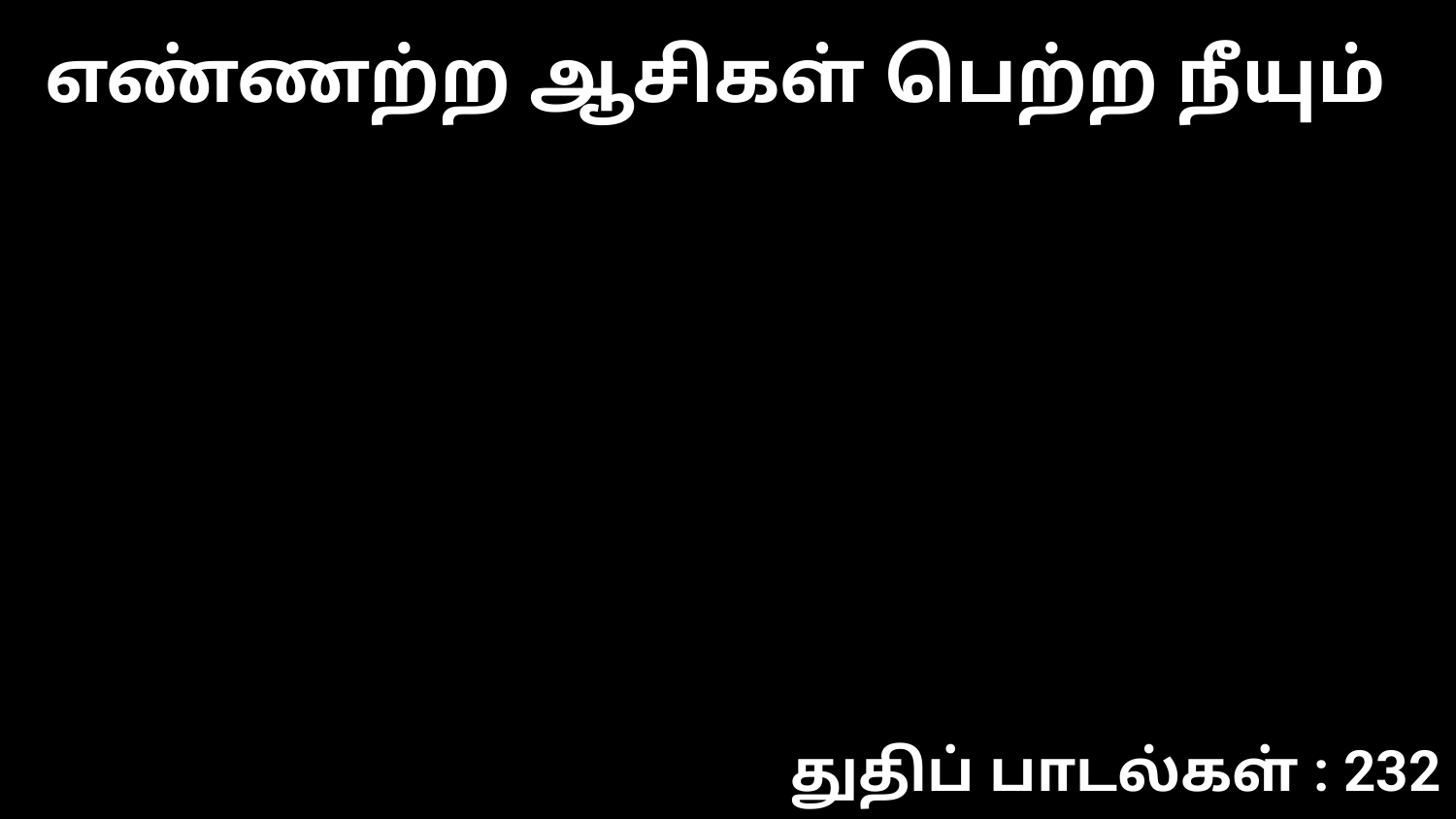

எண்ணற்ற ஆசிகள் பெற்ற நீயும்
துதிப் பாடல்கள் : 232